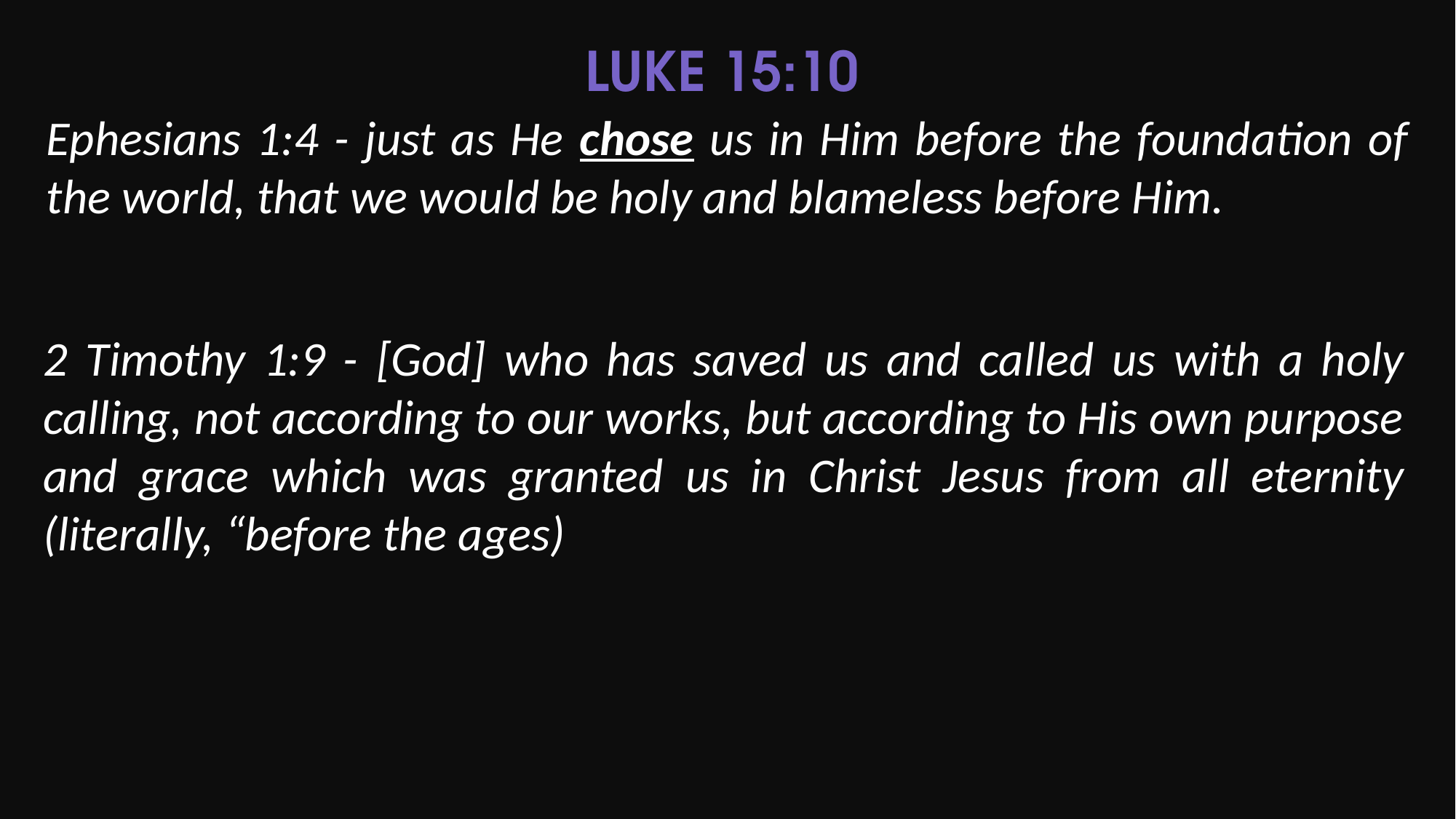

Luke 15:10
Ephesians 1:4 - just as He chose us in Him before the foundation of the world, that we would be holy and blameless before Him.
2 Timothy 1:9 - [God] who has saved us and called us with a holy calling, not according to our works, but according to His own purpose and grace which was granted us in Christ Jesus from all eternity (literally, “before the ages)